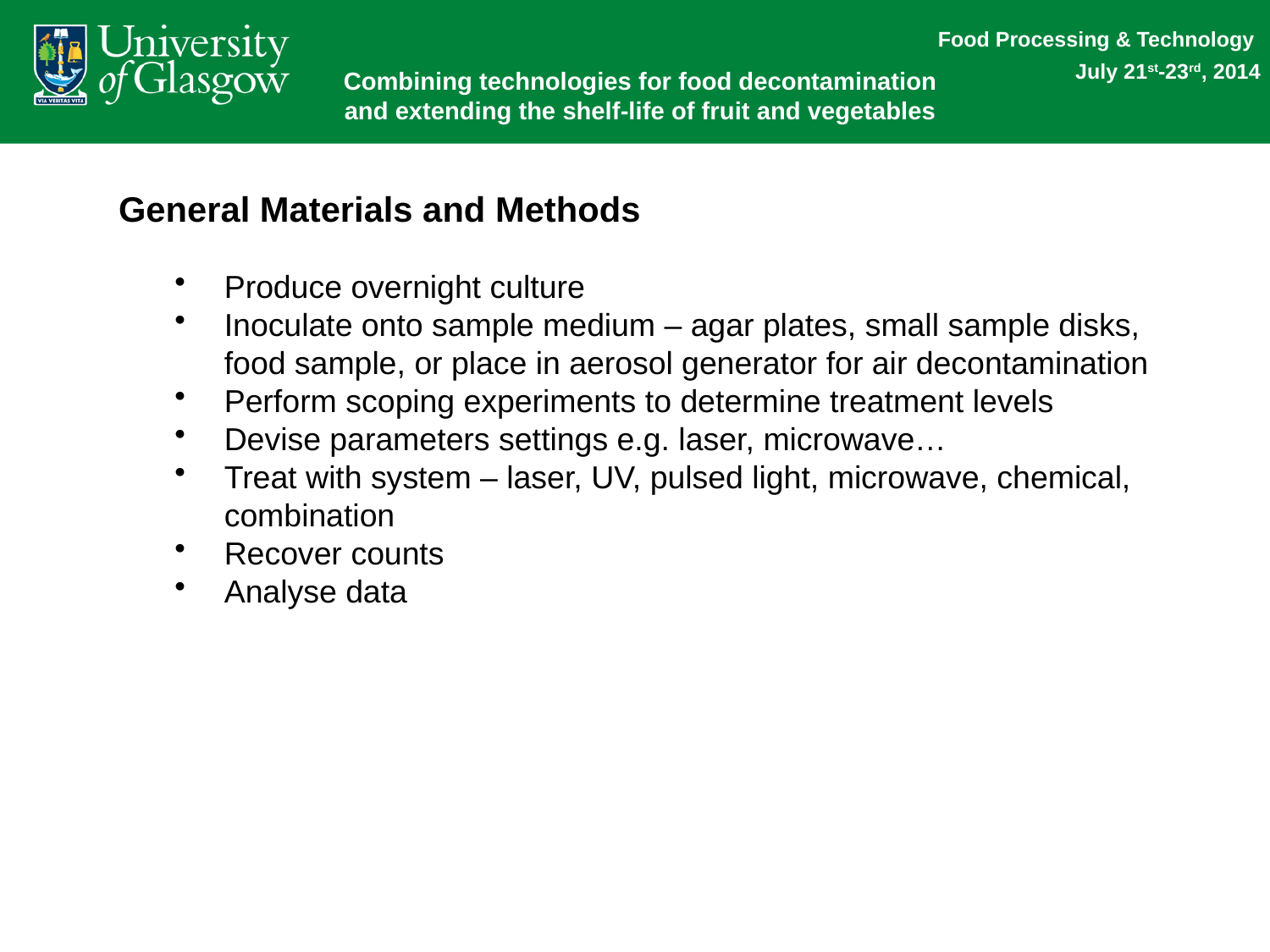

General Materials and Methods

Produce overnight culture
Inoculate onto sample medium – agar plates, small sample disks, food sample, or place in aerosol generator for air decontamination
Perform scoping experiments to determine treatment levels
Devise parameters settings e.g. laser, microwave…
Treat with system – laser, UV, pulsed light, microwave, chemical, combination
Recover counts
Analyse data